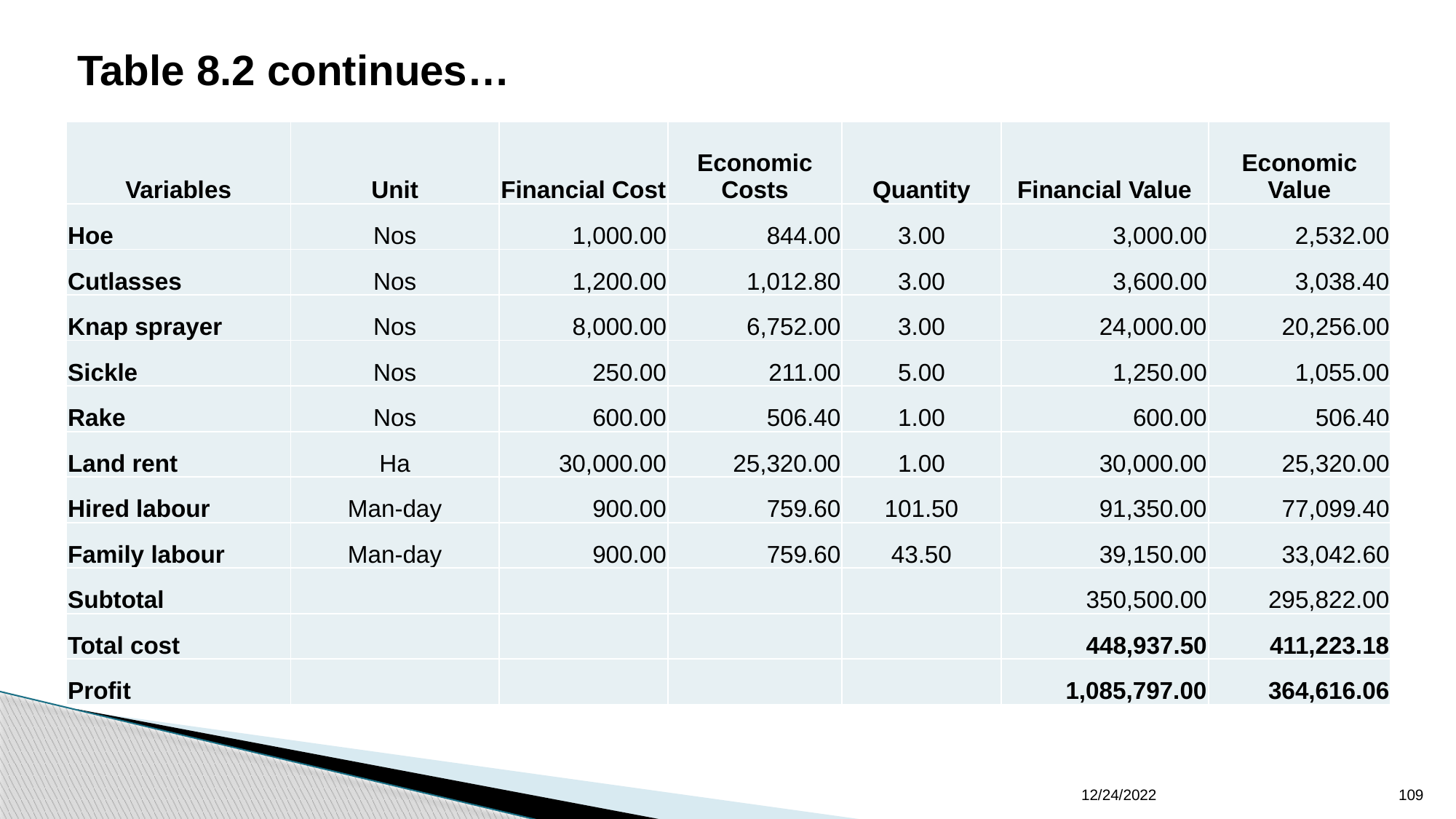

# Table 8.2 continues…
| Variables | Unit | Financial Cost | Economic Costs | Quantity | Financial Value | Economic Value |
| --- | --- | --- | --- | --- | --- | --- |
| Hoe | Nos | 1,000.00 | 844.00 | 3.00 | 3,000.00 | 2,532.00 |
| Cutlasses | Nos | 1,200.00 | 1,012.80 | 3.00 | 3,600.00 | 3,038.40 |
| Knap sprayer | Nos | 8,000.00 | 6,752.00 | 3.00 | 24,000.00 | 20,256.00 |
| Sickle | Nos | 250.00 | 211.00 | 5.00 | 1,250.00 | 1,055.00 |
| Rake | Nos | 600.00 | 506.40 | 1.00 | 600.00 | 506.40 |
| Land rent | Ha | 30,000.00 | 25,320.00 | 1.00 | 30,000.00 | 25,320.00 |
| Hired labour | Man-day | 900.00 | 759.60 | 101.50 | 91,350.00 | 77,099.40 |
| Family labour | Man-day | 900.00 | 759.60 | 43.50 | 39,150.00 | 33,042.60 |
| Subtotal |  |  |  |  | 350,500.00 | 295,822.00 |
| Total cost |  |  |  |  | 448,937.50 | 411,223.18 |
| Profit |  |  |  |  | 1,085,797.00 | 364,616.06 |
12/24/2022
109